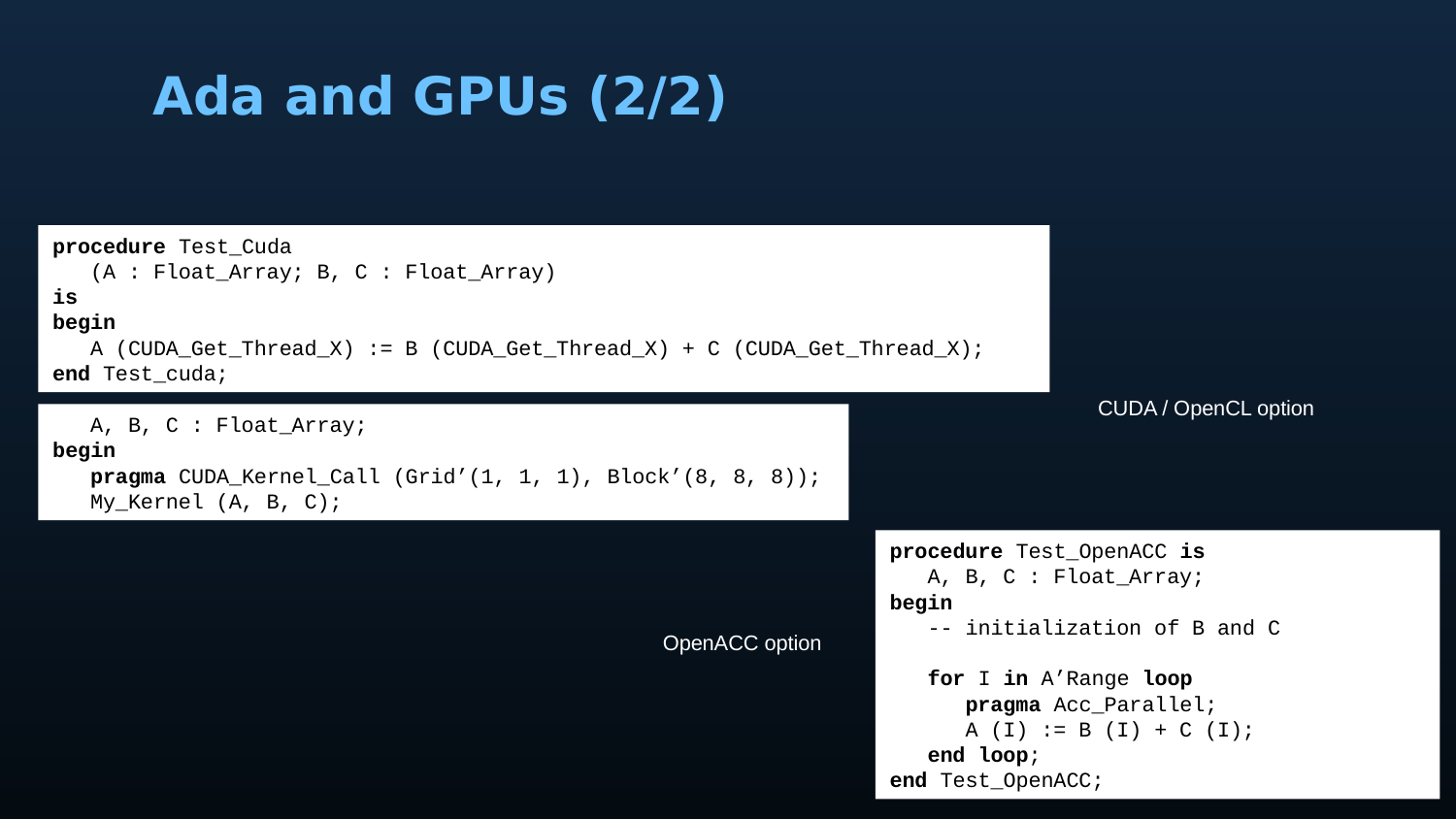

Ada and GPUs (2/2)
procedure Test_Cuda
   (A : Float_Array; B, C : Float_Array)
is
begin
   A (CUDA_Get_Thread_X) := B (CUDA_Get_Thread_X) + C (CUDA_Get_Thread_X);
end Test_cuda;
CUDA / OpenCL option
   A, B, C : Float_Array;
begin
   pragma CUDA_Kernel_Call (Grid’(1, 1, 1), Block’(8, 8, 8));
   My_Kernel (A, B, C);
procedure Test_OpenACC is
   A, B, C : Float_Array;
begin
   -- initialization of B and C

   for I in A’Range loop
      pragma Acc_Parallel;
      A (I) := B (I) + C (I);
   end loop;
end Test_OpenACC;
OpenACC option